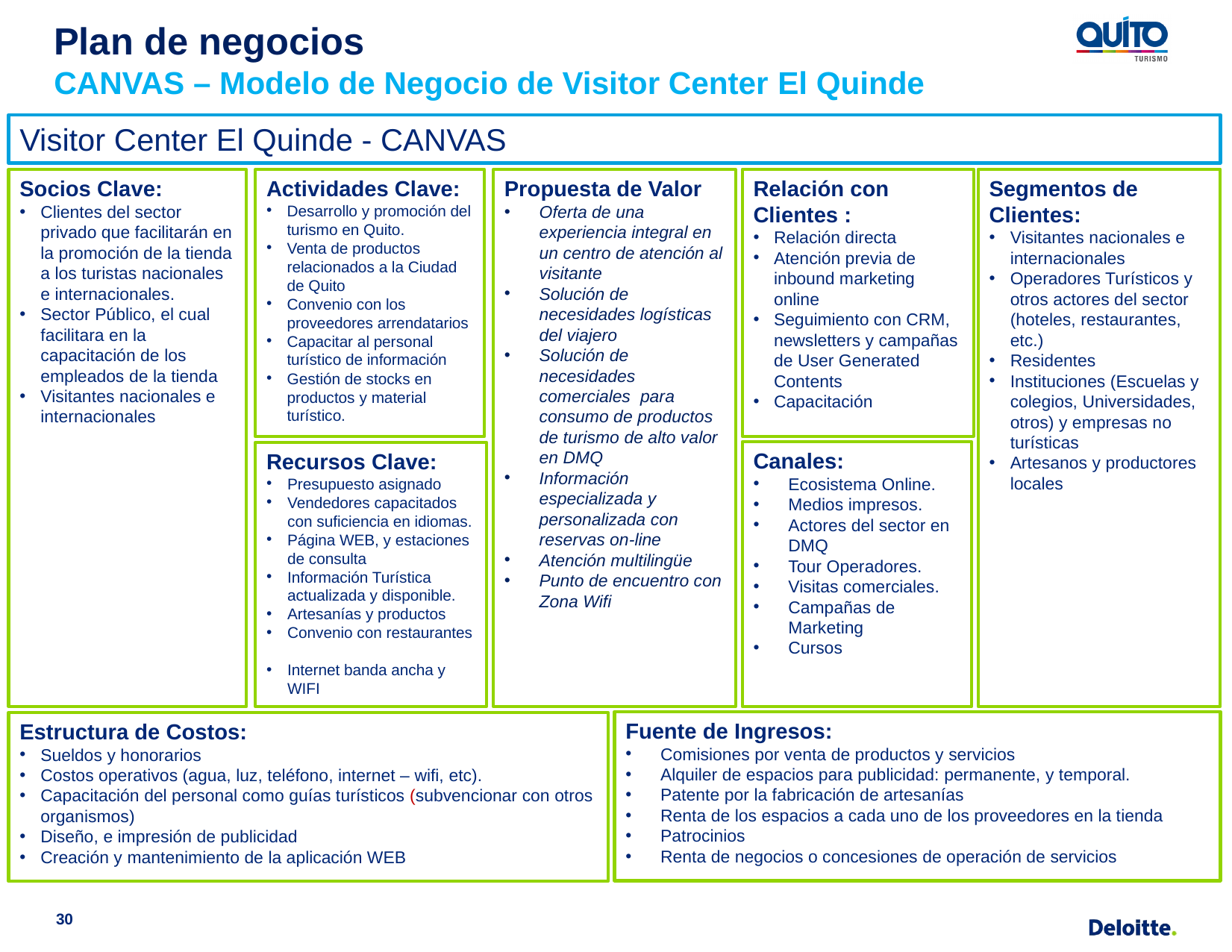

Plan de negocios
CANVAS – Modelo de Negocio de Visitor Center El Quinde
Visitor Center El Quinde - CANVAS
Relación con Clientes :
Relación directa
Atención previa de inbound marketing online
Seguimiento con CRM, newsletters y campañas de User Generated Contents
Capacitación

Segmentos de Clientes:
Visitantes nacionales e internacionales
Operadores Turísticos y otros actores del sector (hoteles, restaurantes, etc.)
Residentes
Instituciones (Escuelas y colegios, Universidades, otros) y empresas no turísticas
Artesanos y productores locales

Propuesta de Valor
Oferta de una experiencia integral en un centro de atención al visitante
Solución de necesidades logísticas del viajero
Solución de necesidades comerciales  para consumo de productos de turismo de alto valor en DMQ
Información especializada y personalizada con reservas on-line
Atención multilingüe
Punto de encuentro con Zona Wifi

Socios Clave:
Clientes del sector privado que facilitarán en la promoción de la tienda a los turistas nacionales e internacionales.
Sector Público, el cual facilitara en la capacitación de los empleados de la tienda
Visitantes nacionales e internacionales

Actividades Clave:
Desarrollo y promoción del turismo en Quito.
Venta de productos relacionados a la Ciudad de Quito
Convenio con los proveedores arrendatarios
Capacitar al personal turístico de información
Gestión de stocks en productos y material turístico.

Canales:
Ecosistema Online.
Medios impresos.
Actores del sector en DMQ
Tour Operadores.
Visitas comerciales.
Campañas de Marketing
Cursos

Recursos Clave:
Presupuesto asignado
Vendedores capacitados con suficiencia en idiomas.
Página WEB, y estaciones de consulta
Información Turística actualizada y disponible.
Artesanías y productos
Convenio con restaurantes
Internet banda ancha y WIFI
Estructura de Costos:
Sueldos y honorarios
Costos operativos (agua, luz, teléfono, internet – wifi, etc).
Capacitación del personal como guías turísticos (subvencionar con otros organismos)
Diseño, e impresión de publicidad
Creación y mantenimiento de la aplicación WEB

Fuente de Ingresos:
Comisiones por venta de productos y servicios
Alquiler de espacios para publicidad: permanente, y temporal.
Patente por la fabricación de artesanías
Renta de los espacios a cada uno de los proveedores en la tienda
Patrocinios
Renta de negocios o concesiones de operación de servicios

30